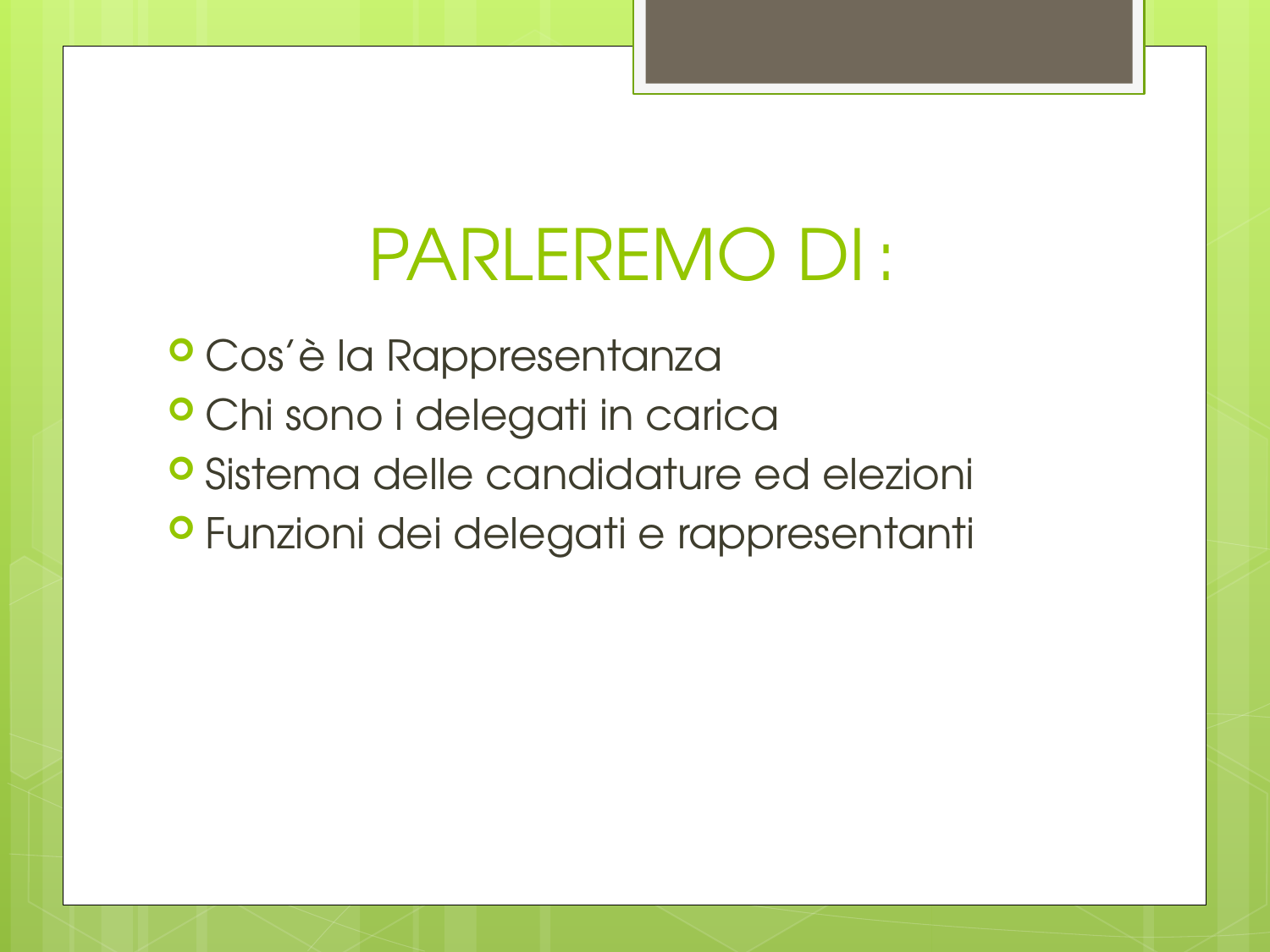

# PARLEREMO DI	:
Cos’è la Rappresentanza
Chi sono i delegati in carica
Sistema delle candidature ed elezioni
Funzioni dei delegati e rappresentanti